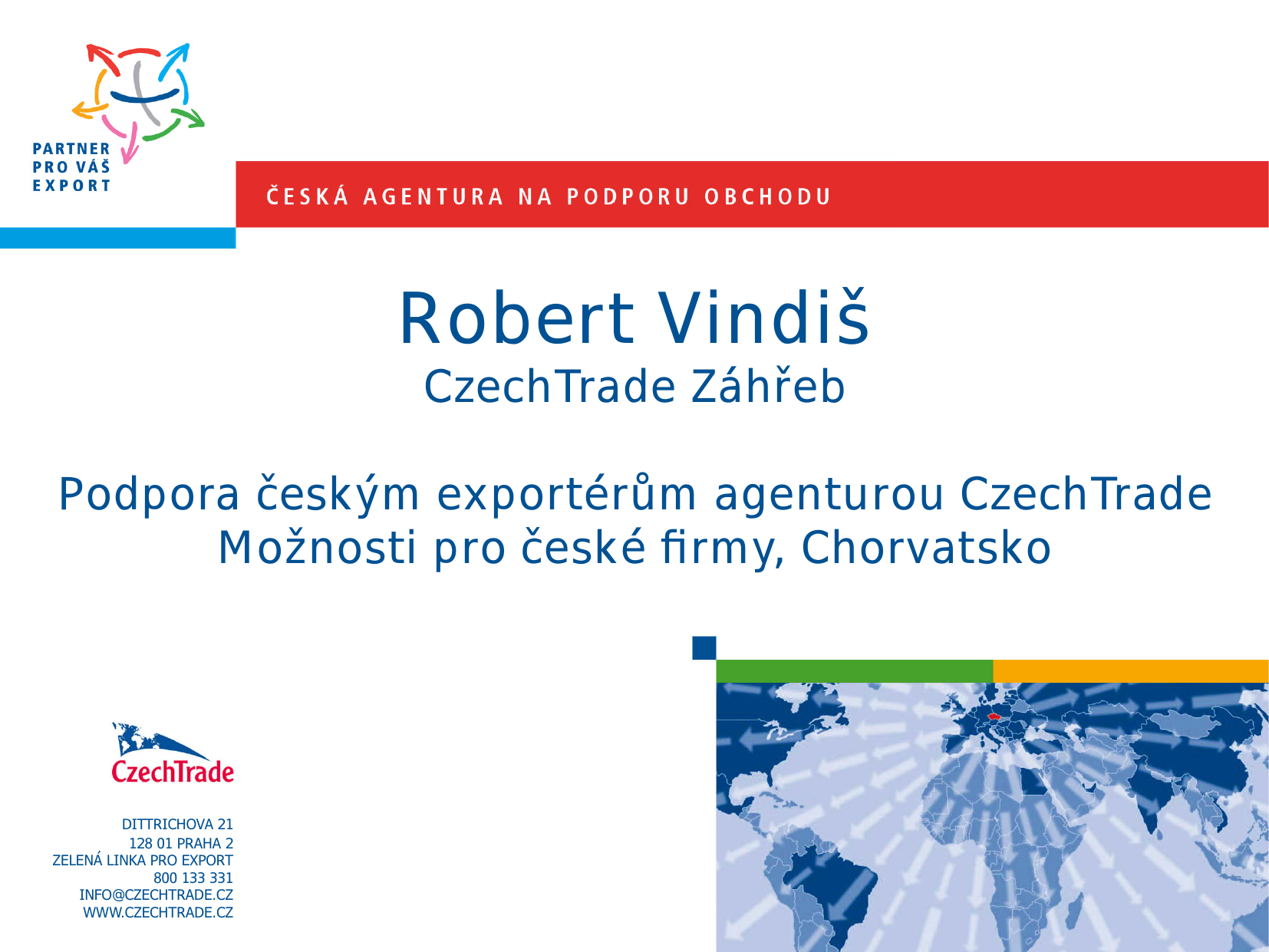

# Robert Vindiš CzechTrade Záhřeb Podpora českým exportérům agenturou CzechTrade Možnosti pro české firmy, Chorvatsko
	DITTRICHOVA 21
128 01 PRAHA 2
ZELENÁ LINKA PRO EXPORT
800 133 331
INFO@CZECHTRADE.CZ
WWW.CZECHTRADE.CZ